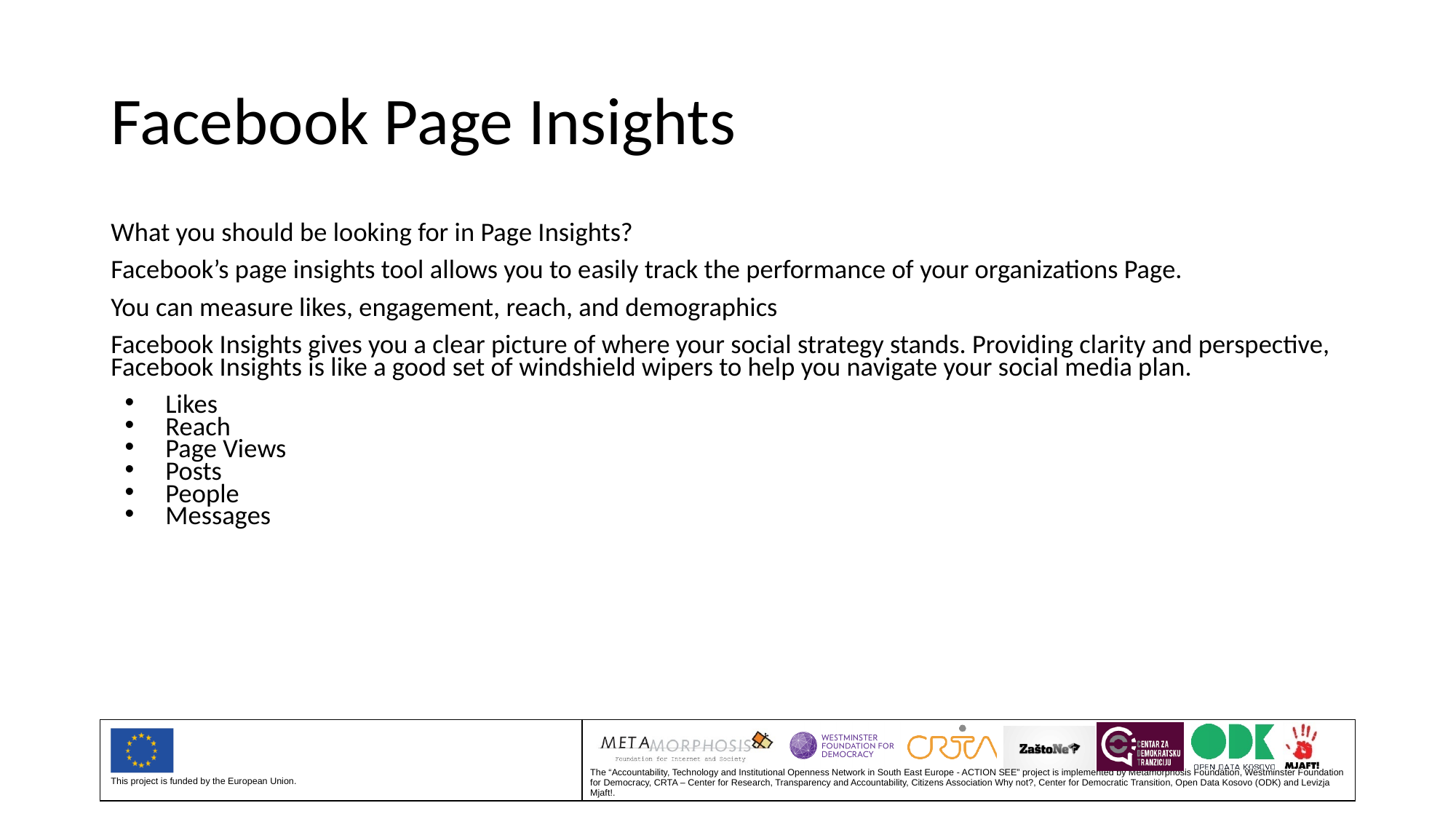

# Facebook Page Insights
What you should be looking for in Page Insights?
Facebook’s page insights tool allows you to easily track the performance of your organizations Page.
You can measure likes, engagement, reach, and demographics
Facebook Insights gives you a clear picture of where your social strategy stands. Providing clarity and perspective, Facebook Insights is like a good set of windshield wipers to help you navigate your social media plan.
Likes
Reach
Page Views
Posts
People
Messages